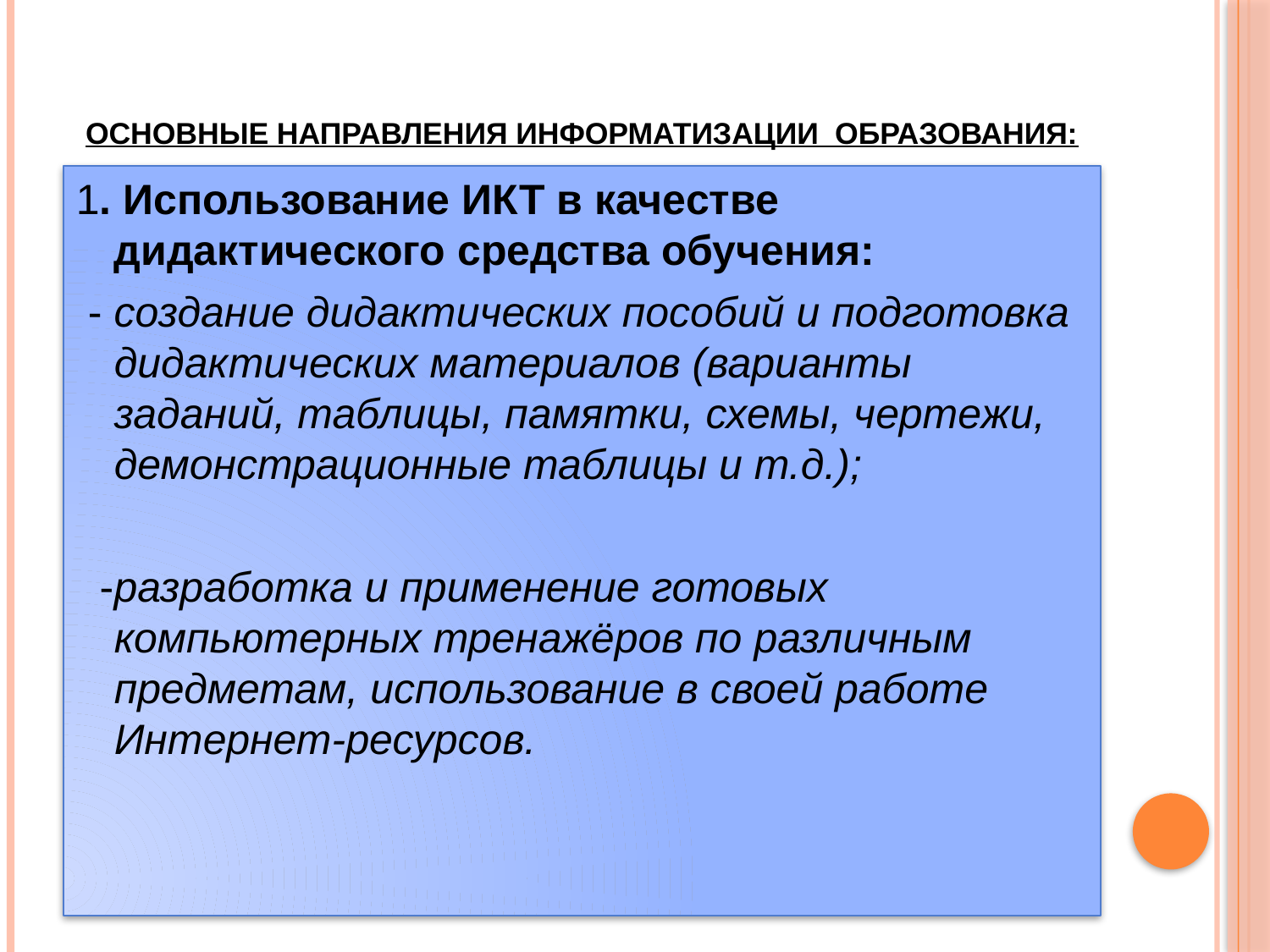

# Основные направления информатизации  образования:
1. Использование ИКТ в качестве дидактического средства обучения:
 - создание дидактических пособий и подготовка дидактических материалов (варианты заданий, таблицы, памятки, схемы, чертежи, демонстрационные таблицы и т.д.);

  -разработка и применение готовых компьютерных тренажёров по различным предметам, использование в своей работе Интернет-ресурсов.